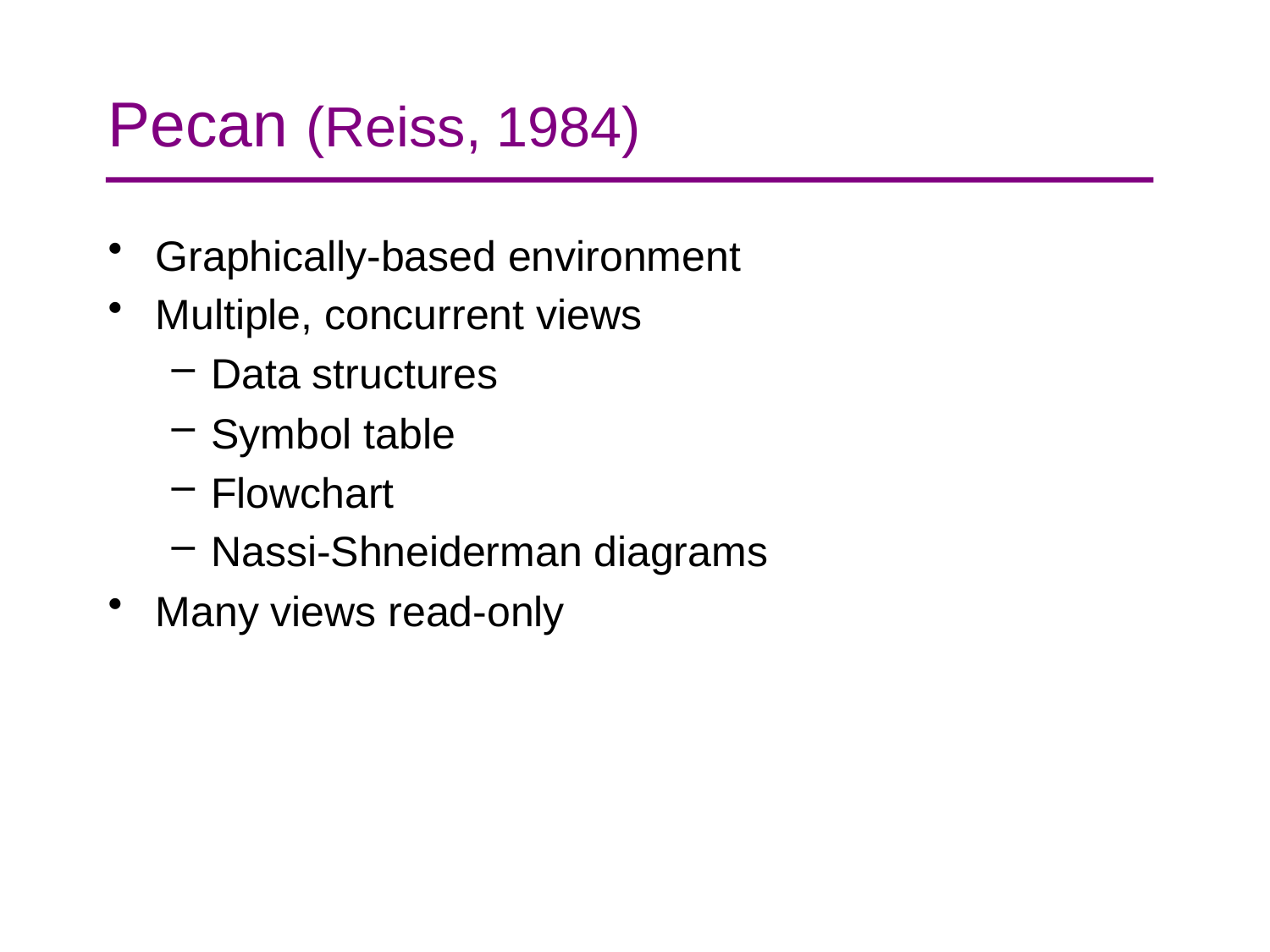

# Pecan (Reiss, 1984)
Graphically-based environment
Multiple, concurrent views
Data structures
Symbol table
Flowchart
Nassi-Shneiderman diagrams
Many views read-only